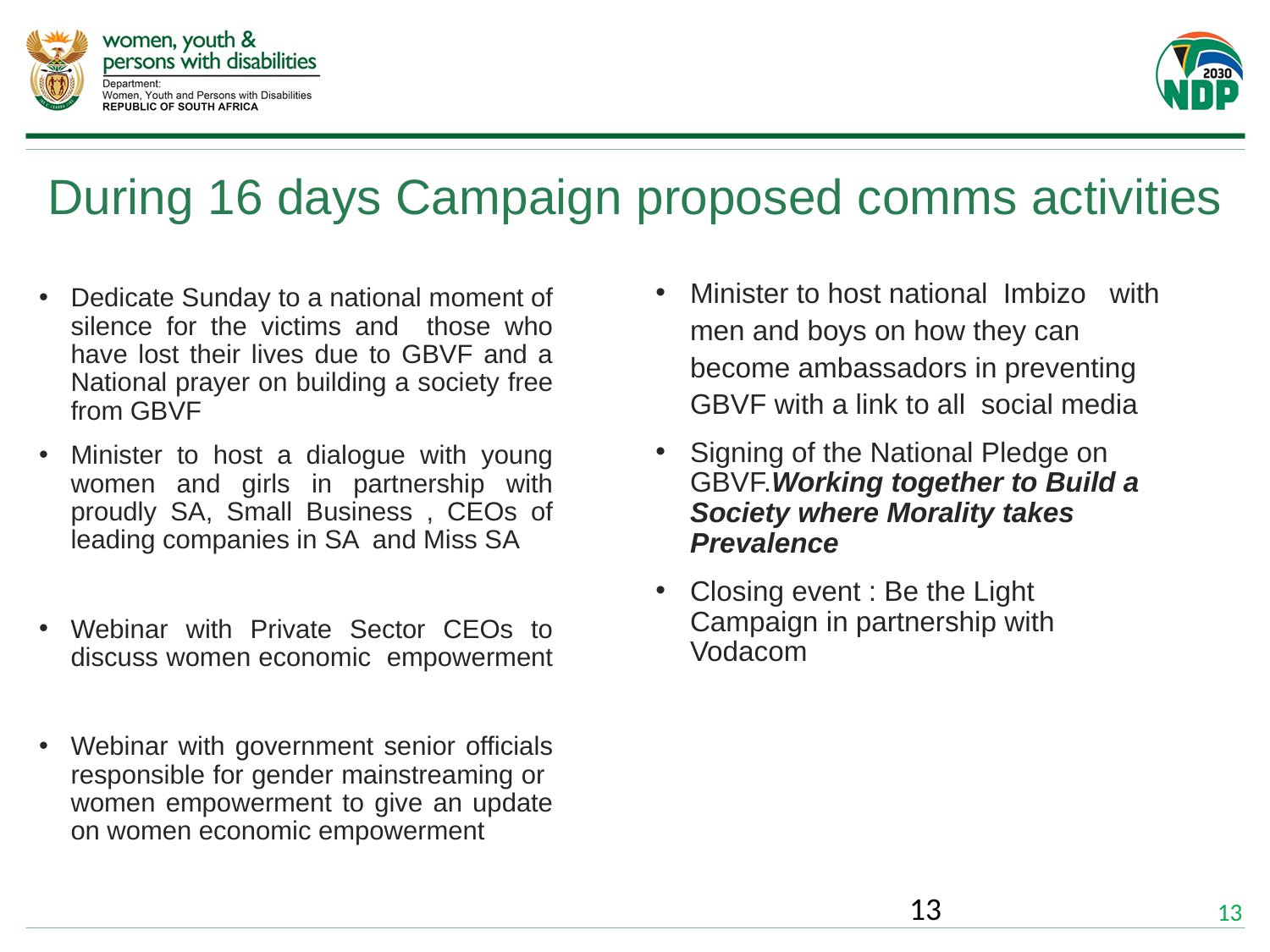

# During 16 days Campaign proposed comms activities
Minister to host national  Imbizo   with  men and boys on how they can become ambassadors in preventing GBVF with a link to all  social media
Signing of the National Pledge on GBVF.Working together to Build a Society where Morality takes Prevalence
Closing event : Be the Light Campaign in partnership with Vodacom
Dedicate Sunday to a national moment of silence for the victims and  those who have lost their lives due to GBVF and a National prayer on building a society free from GBVF
Minister to host a dialogue with young women and girls in partnership with proudly SA, Small Business , CEOs of leading companies in SA  and Miss SA

Webinar with Private Sector CEOs to discuss women economic  empowerment

Webinar with government senior officials responsible for gender mainstreaming or  women empowerment to give an update on women economic empowerment

13